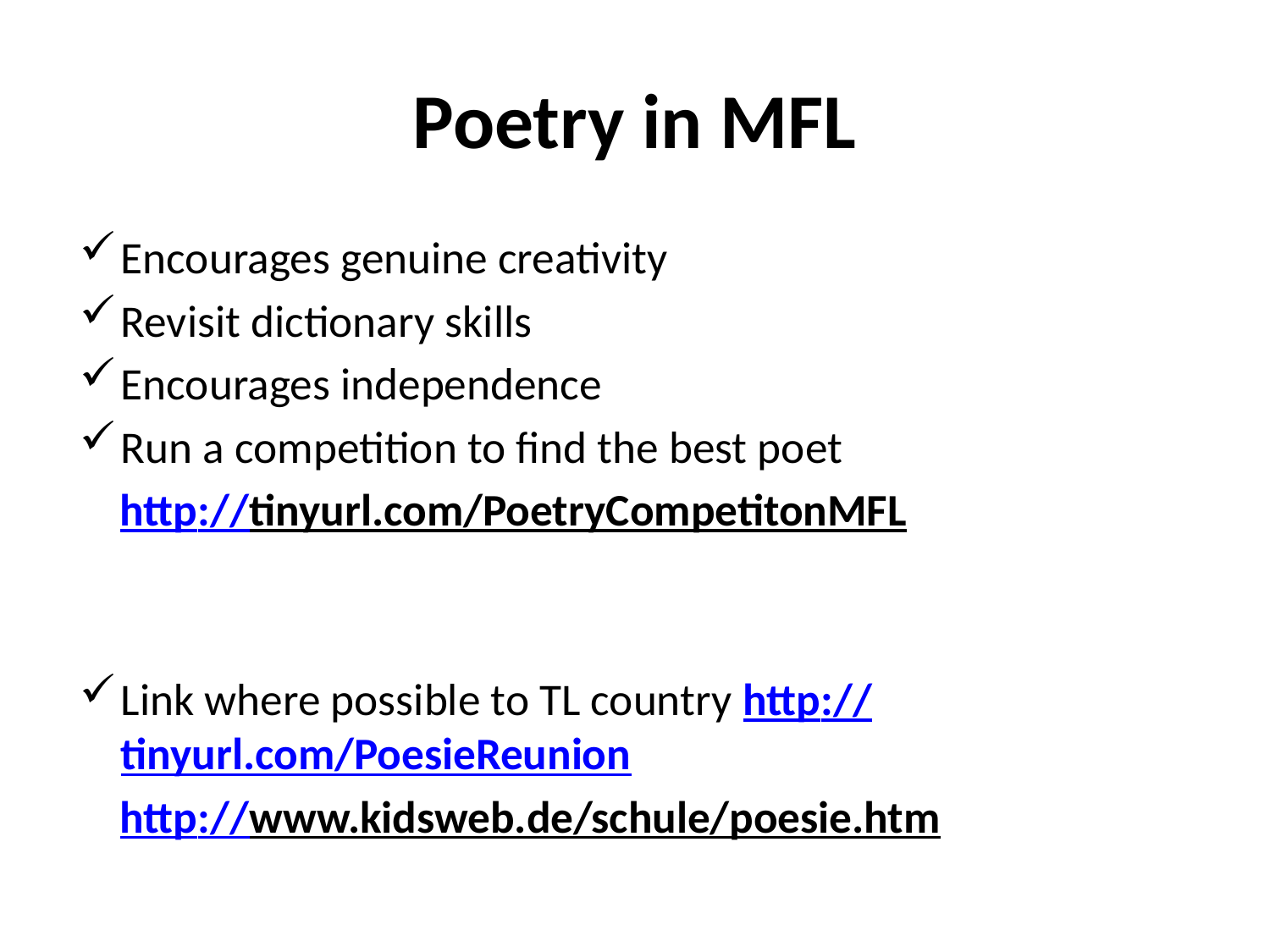

# Poetry in MFL
Encourages genuine creativity
Revisit dictionary skills
Encourages independence
Run a competition to find the best poet
    http://tinyurl.com/PoetryCompetitonMFL

Link where possible to TL country http://tinyurl.com/PoesieReunion
    http://www.kidsweb.de/schule/poesie.htm